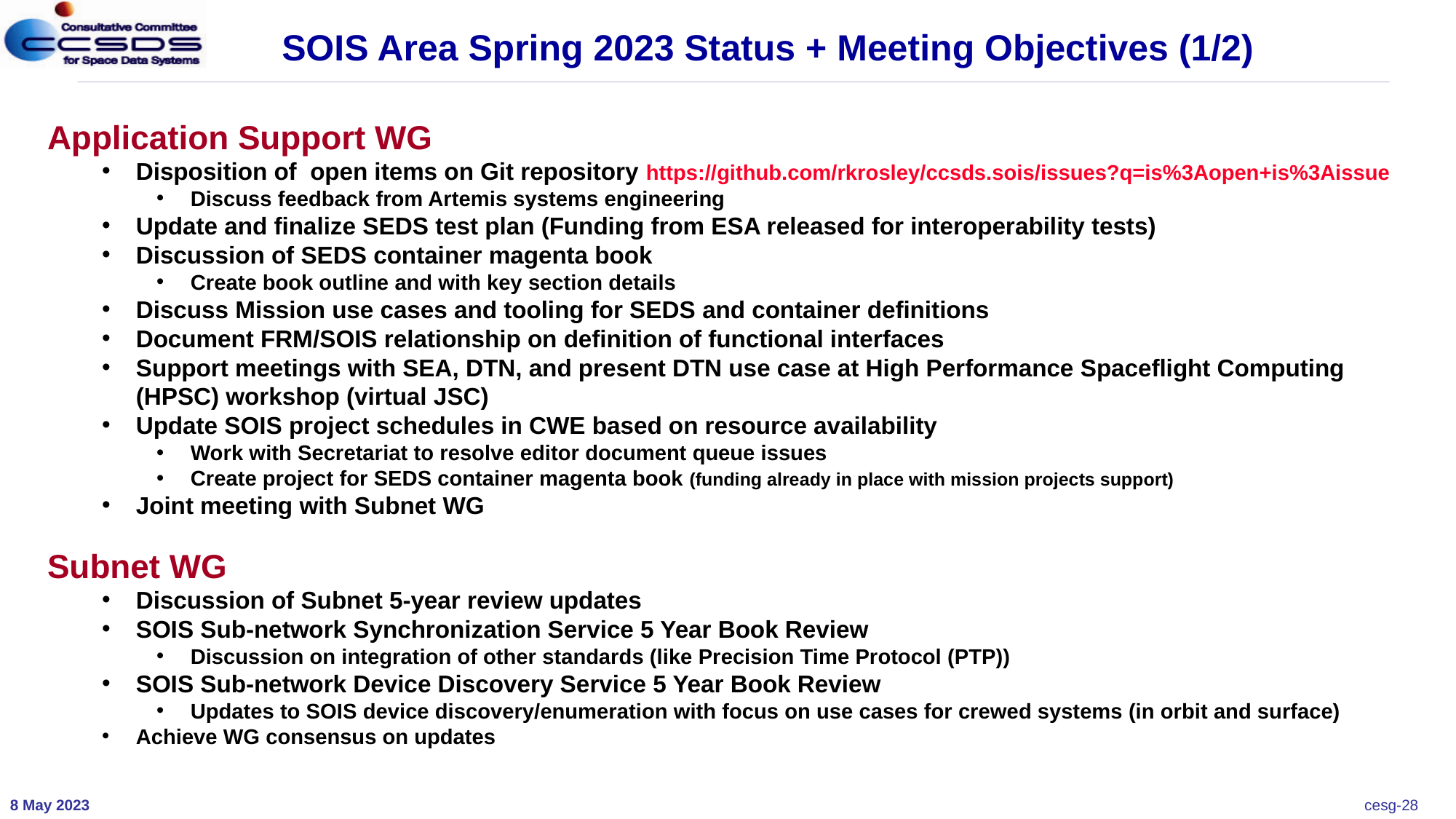

SOIS Area Spring 2023 Status + Meeting Objectives (1/2)
Application Support WG
Disposition of  open items on Git repository https://github.com/rkrosley/ccsds.sois/issues?q=is%3Aopen+is%3Aissue
Discuss feedback from Artemis systems engineering
Update and finalize SEDS test plan (Funding from ESA released for interoperability tests)
Discussion of SEDS container magenta book
Create book outline and with key section details
Discuss Mission use cases and tooling for SEDS and container definitions
Document FRM/SOIS relationship on definition of functional interfaces
Support meetings with SEA, DTN, and present DTN use case at High Performance Spaceflight Computing (HPSC) workshop (virtual JSC)
Update SOIS project schedules in CWE based on resource availability
Work with Secretariat to resolve editor document queue issues
Create project for SEDS container magenta book (funding already in place with mission projects support)
Joint meeting with Subnet WG

Subnet WG
Discussion of Subnet 5-year review updates
SOIS Sub-network Synchronization Service 5 Year Book Review
Discussion on integration of other standards (like Precision Time Protocol (PTP))
SOIS Sub-network Device Discovery Service 5 Year Book Review
Updates to SOIS device discovery/enumeration with focus on use cases for crewed systems (in orbit and surface)
Achieve WG consensus on updates